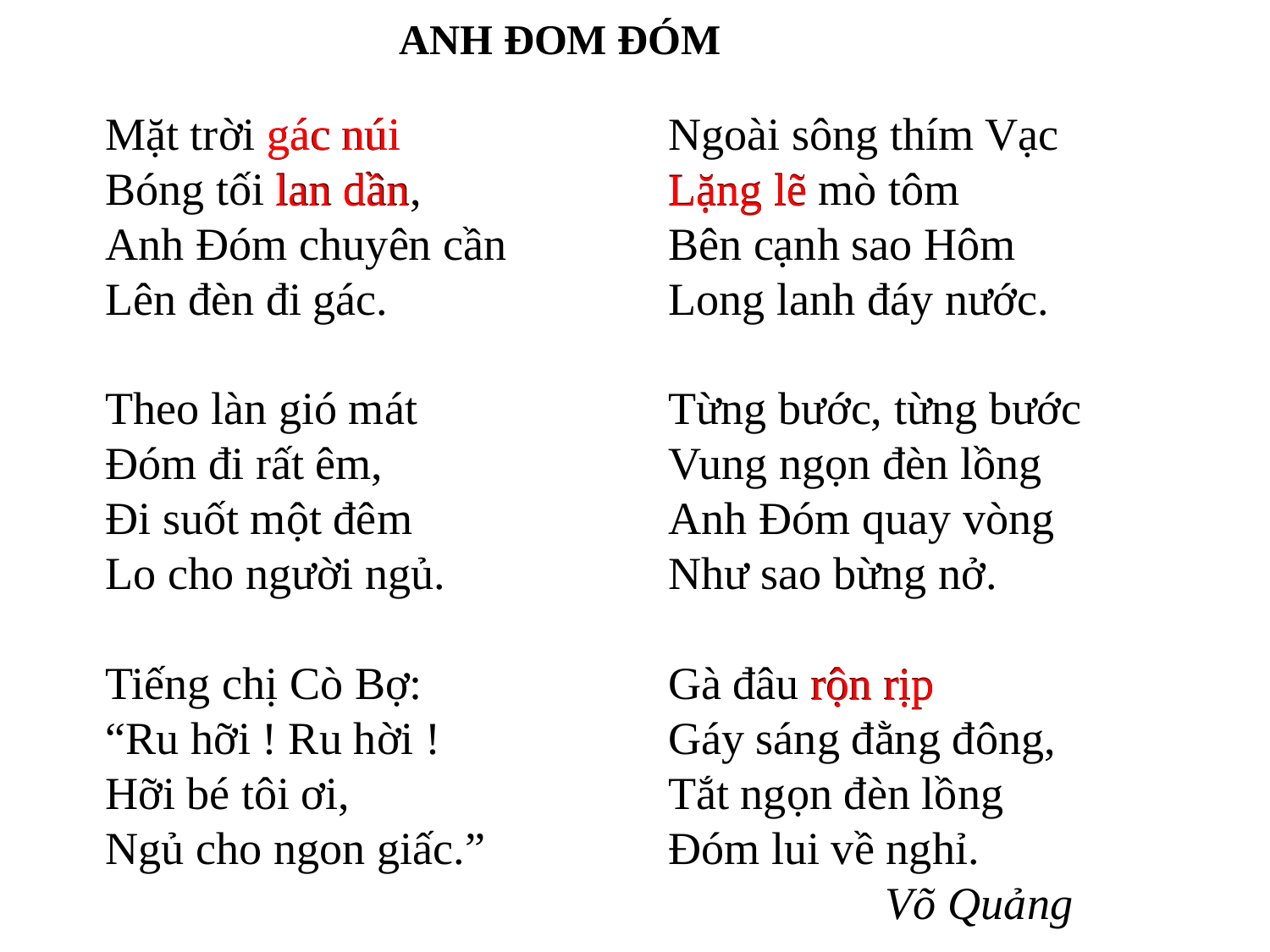

ANH ĐOM ĐÓM
Mặt trời gác núi
Bóng tối lan dần,
Anh Đóm chuyên cần
Lên đèn đi gác.

Theo làn gió mát
Đóm đi rất êm,
Đi suốt một đêm
Lo cho người ngủ.

Tiếng chị Cò Bợ:
“Ru hỡi ! Ru hời !
Hỡi bé tôi ơi,
Ngủ cho ngon giấc.”
gác núi
Ngoài sông thím Vạc
Lặng lẽ mò tôm
Bên cạnh sao Hôm
Long lanh đáy nước.

Từng bước, từng bước
Vung ngọn đèn lồng
Anh Đóm quay vòng
Như sao bừng nở.

Gà đâu rộn rịp
Gáy sáng đằng đông,
Tắt ngọn đèn lồng
Đóm lui về nghỉ.
                   Võ Quảng
Lặng lẽ
lan dần
rộn rịp